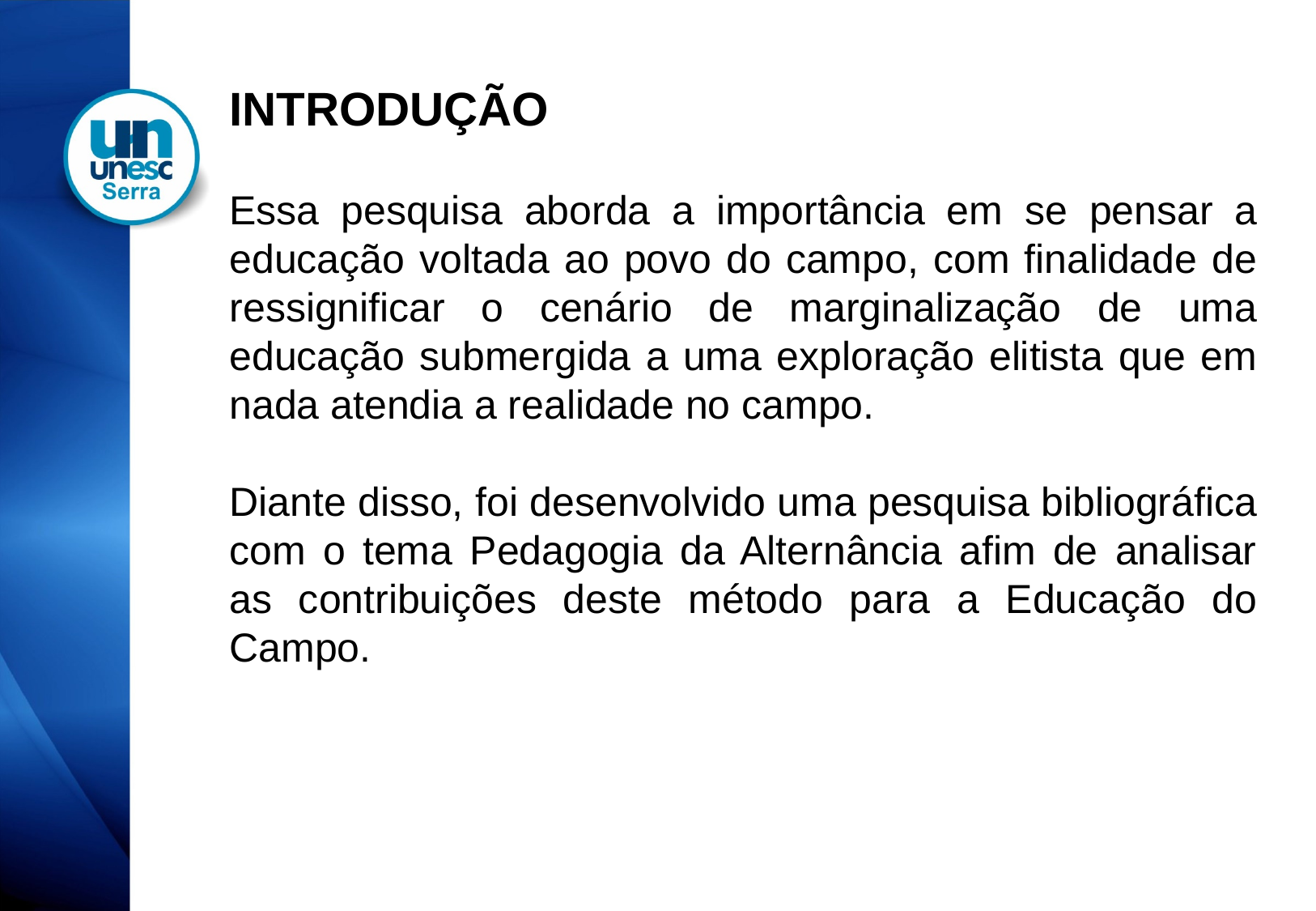

INTRODUÇÃO

Essa pesquisa aborda a importância em se pensar a educação voltada ao povo do campo, com finalidade de ressignificar o cenário de marginalização de uma educação submergida a uma exploração elitista que em nada atendia a realidade no campo.

Diante disso, foi desenvolvido uma pesquisa bibliográfica com o tema Pedagogia da Alternância afim de analisar as contribuições deste método para a Educação do Campo.